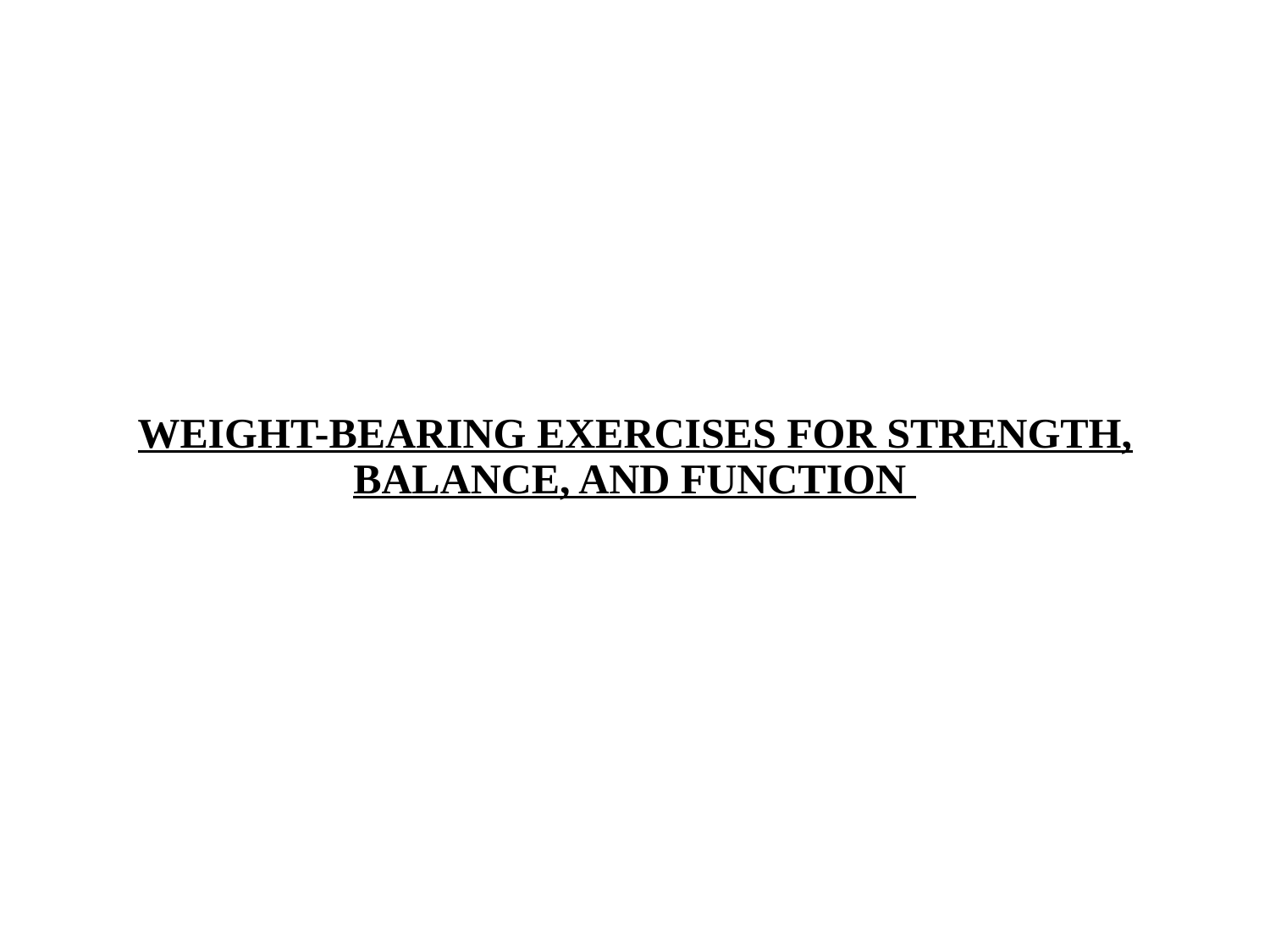

WEIGHT-BEARING EXERCISES FOR STRENGTH, BALANCE, AND FUNCTION